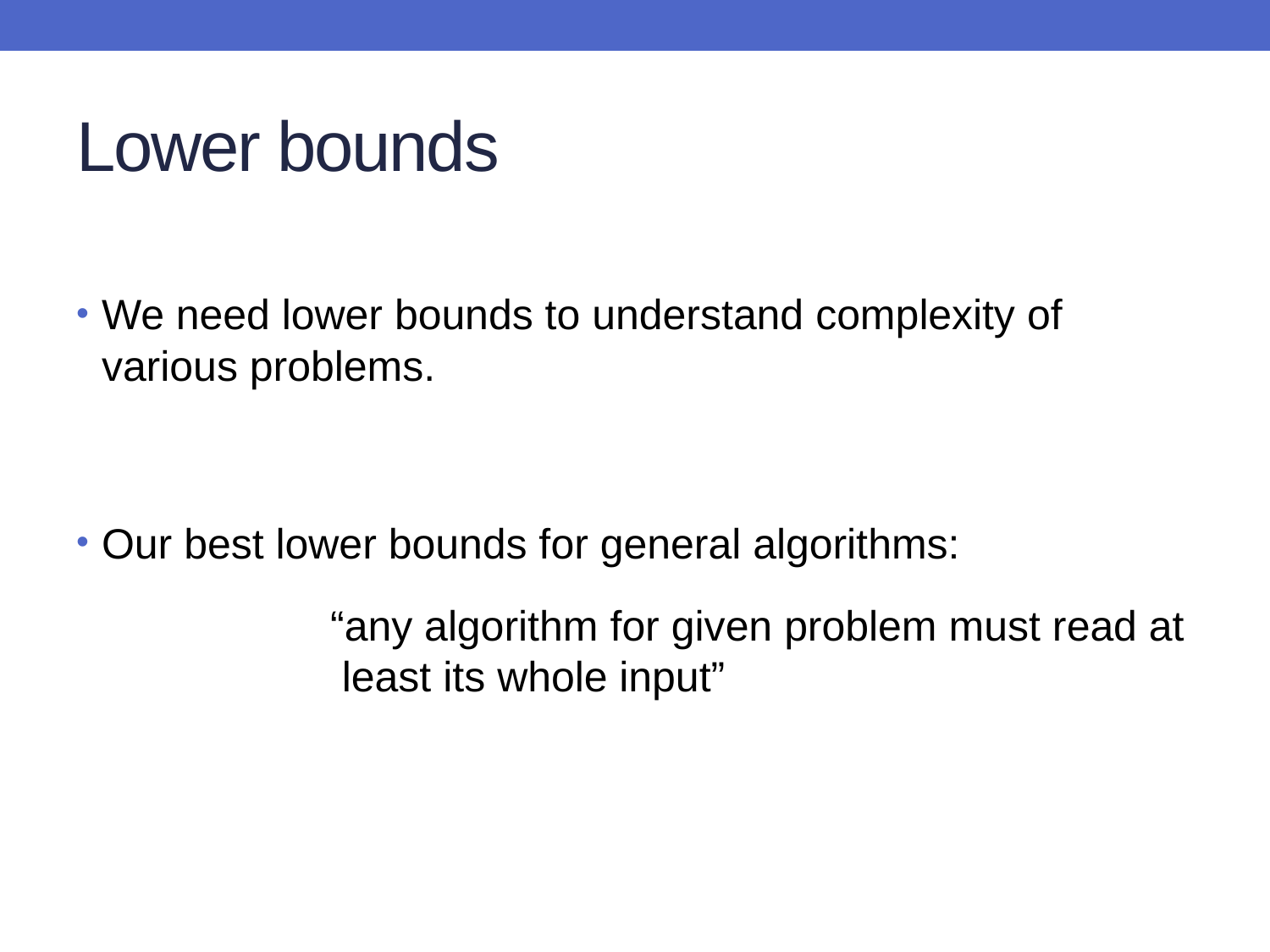

# Lower bounds

We need lower bounds to understand complexity of various problems.

Our best lower bounds for general algorithms:
		“any algorithm for given problem must read at 		 least its whole input”